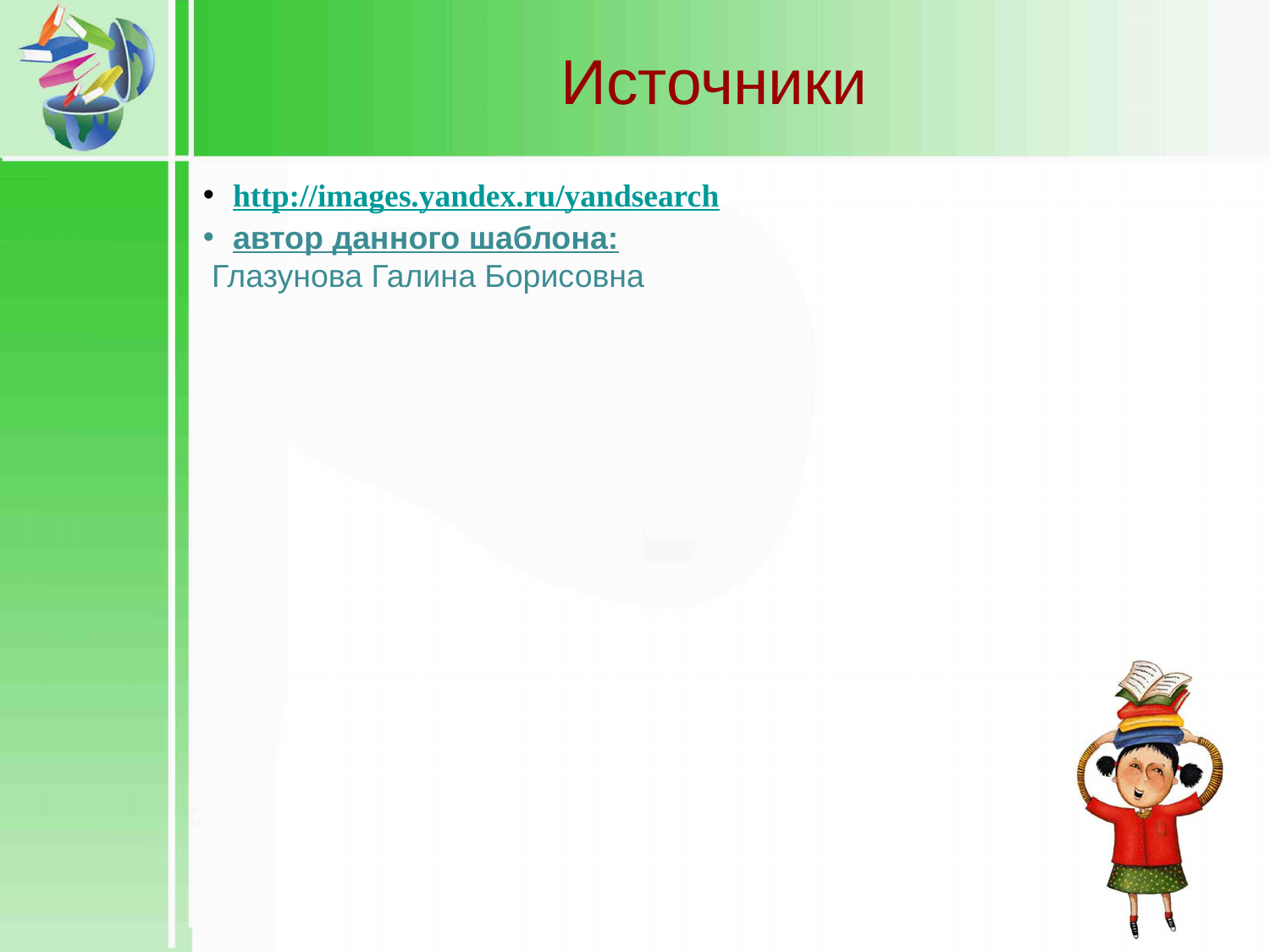

# Источники
http://images.yandex.ru/yandsearch

автор данного шаблона:
 Глазунова Галина Борисовна